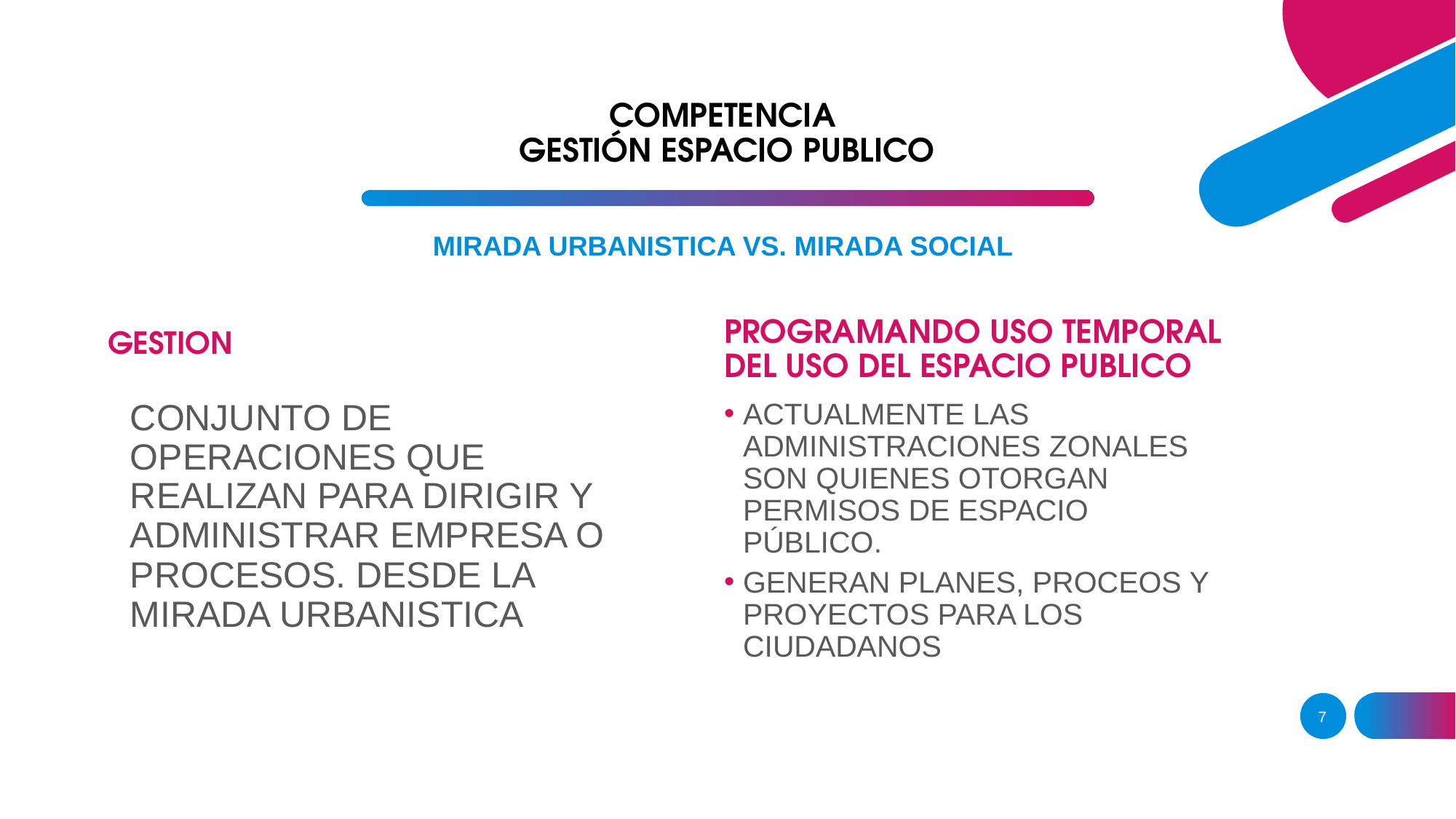

# COMPETENCIA GESTIÓN ESPACIO PUBLICO
MIRADA URBANISTICA VS. MIRADA SOCIAL
PROGRAMANDO USO TEMPORAL DEL USO DEL ESPACIO PUBLICO
GESTION
CONJUNTO DE OPERACIONES QUE REALIZAN PARA DIRIGIR Y ADMINISTRAR EMPRESA O PROCESOS. DESDE LA MIRADA URBANISTICA
ACTUALMENTE LAS ADMINISTRACIONES ZONALES SON QUIENES OTORGAN PERMISOS DE ESPACIO PÚBLICO.
GENERAN PLANES, PROCEOS Y PROYECTOS PARA LOS CIUDADANOS

7